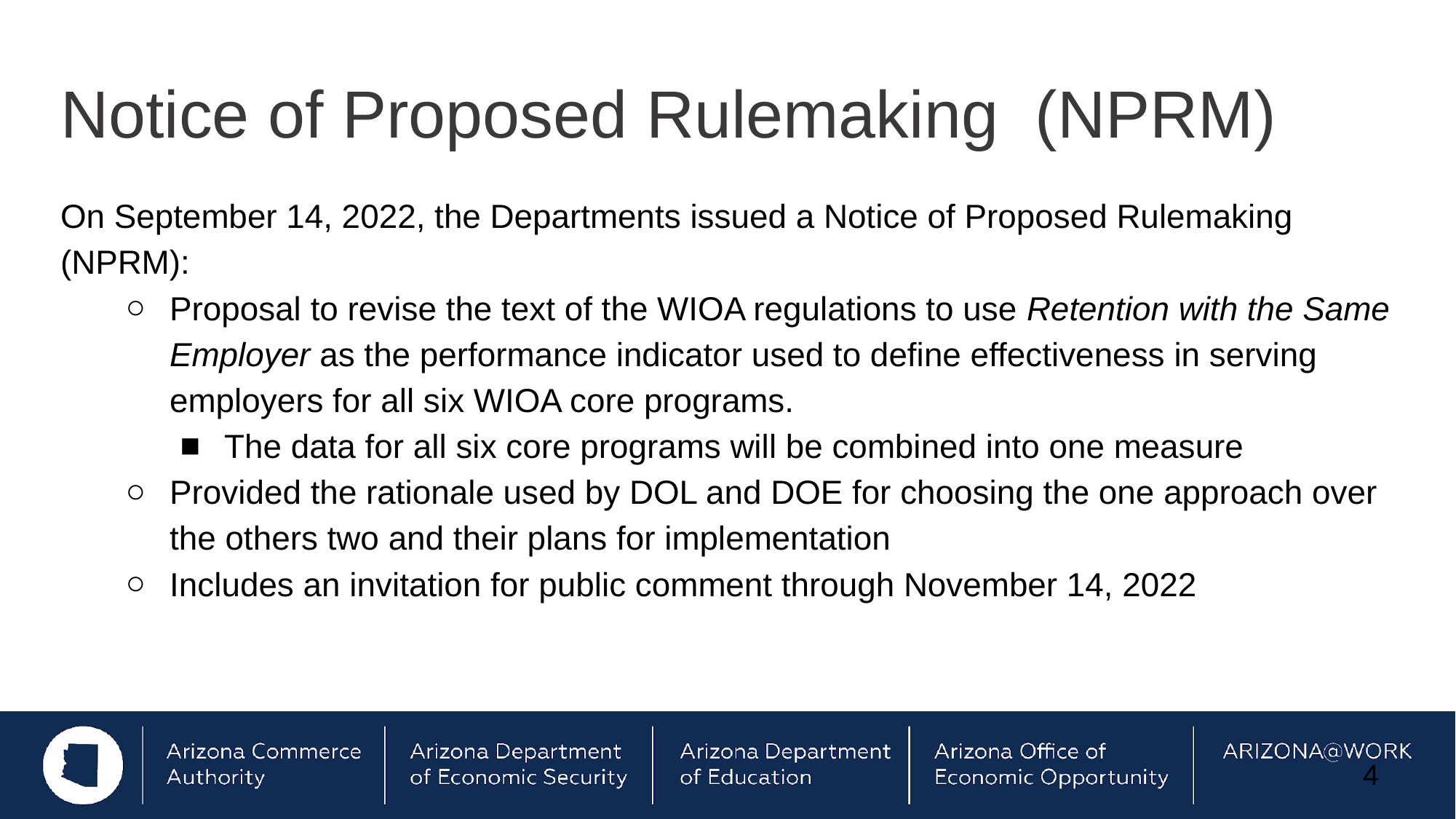

# Notice of Proposed Rulemaking  (NPRM)
On September 14, 2022, the Departments issued a Notice of Proposed Rulemaking (NPRM):
Proposal to revise the text of the WIOA regulations to use Retention with the Same Employer as the performance indicator used to define effectiveness in serving employers for all six WIOA core programs.
The data for all six core programs will be combined into one measure
Provided the rationale used by DOL and DOE for choosing the one approach over the others two and their plans for implementation
Includes an invitation for public comment through November 14, 2022

4